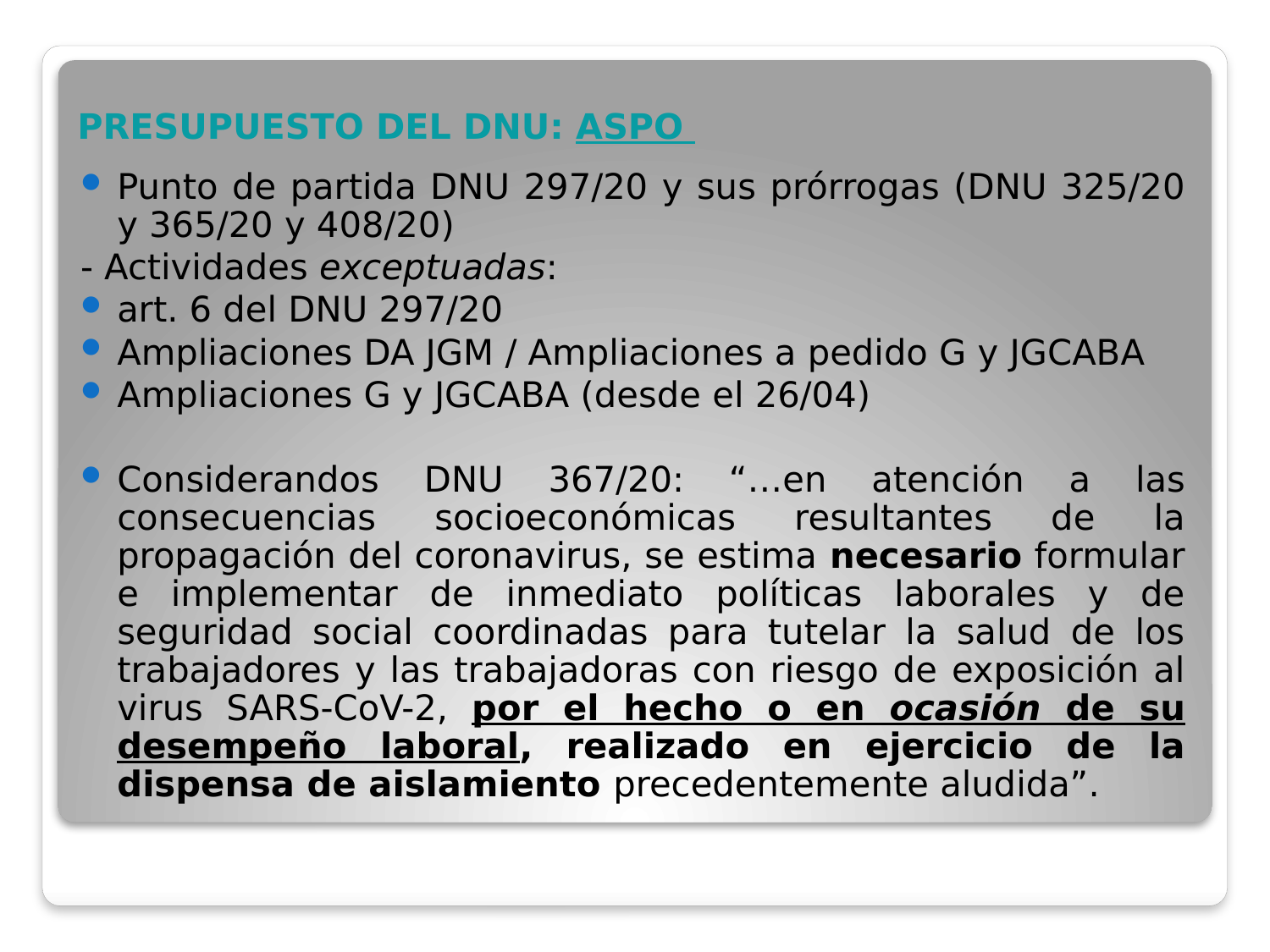

# PRESUPUESTO DEL DNU: ASPO
Punto de partida DNU 297/20 y sus prórrogas (DNU 325/20 y 365/20 y 408/20)
- Actividades exceptuadas:
art. 6 del DNU 297/20
Ampliaciones DA JGM / Ampliaciones a pedido G y JGCABA
Ampliaciones G y JGCABA (desde el 26/04)

Considerandos DNU 367/20: “…en atención a las consecuencias socioeconómicas resultantes de la propagación del coronavirus, se estima necesario formular e implementar de inmediato políticas laborales y de seguridad social coordinadas para tutelar la salud de los trabajadores y las trabajadoras con riesgo de exposición al virus SARS-CoV-2, por el hecho o en ocasión de su desempeño laboral, realizado en ejercicio de la dispensa de aislamiento precedentemente aludida”.